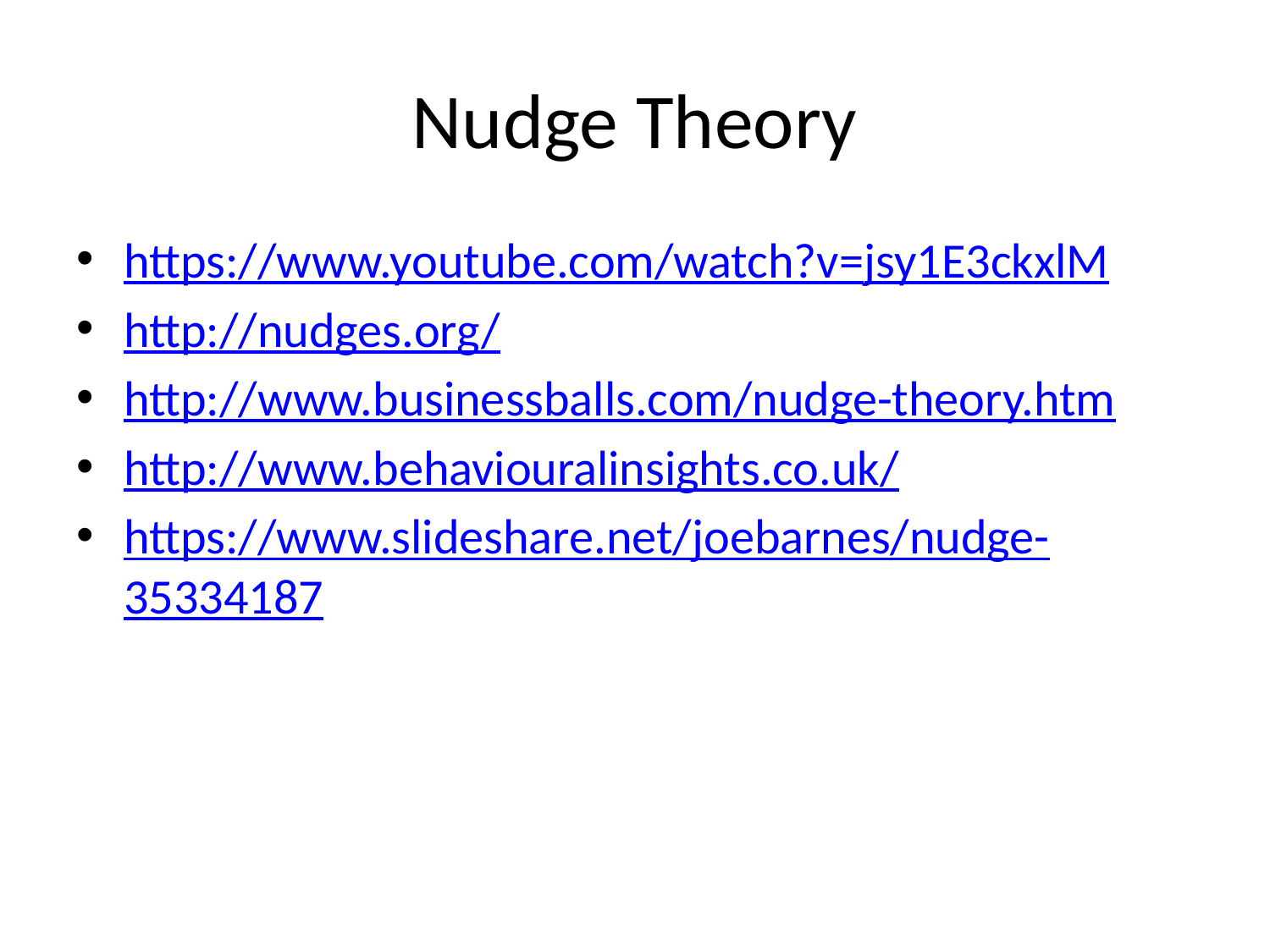

# Nudge Theory
https://www.youtube.com/watch?v=jsy1E3ckxlM
http://nudges.org/
http://www.businessballs.com/nudge-theory.htm
http://www.behaviouralinsights.co.uk/
https://www.slideshare.net/joebarnes/nudge-35334187